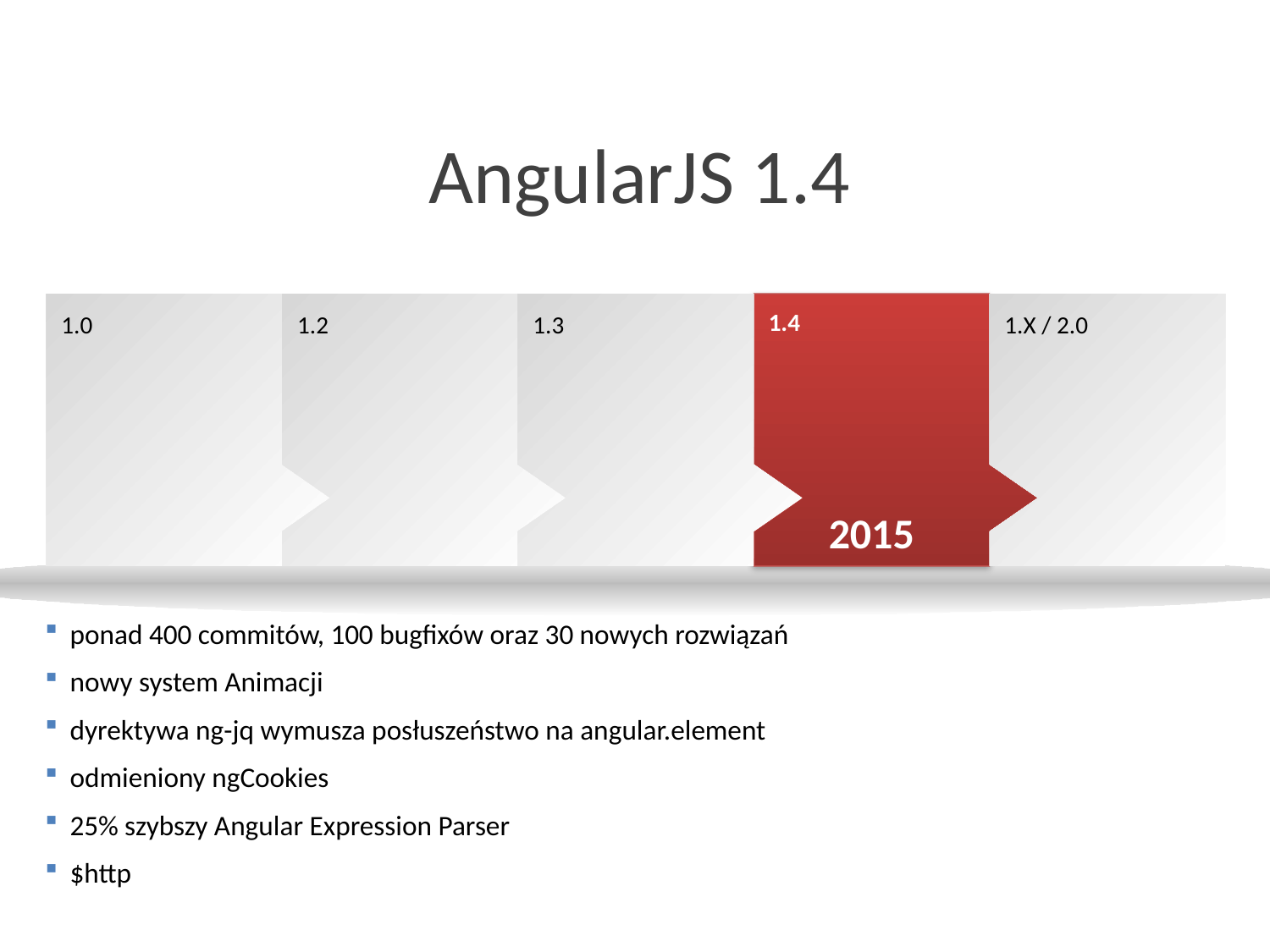

# AngularJS 1.4
1.0
1.2
1.3
1.4
1.X / 2.0
2015

ponad 400 commitów, 100 bugfixów oraz 30 nowych rozwiązań
nowy system Animacji
dyrektywa ng-jq wymusza posłuszeństwo na angular.element
odmieniony ngCookies
25% szybszy Angular Expression Parser
$http